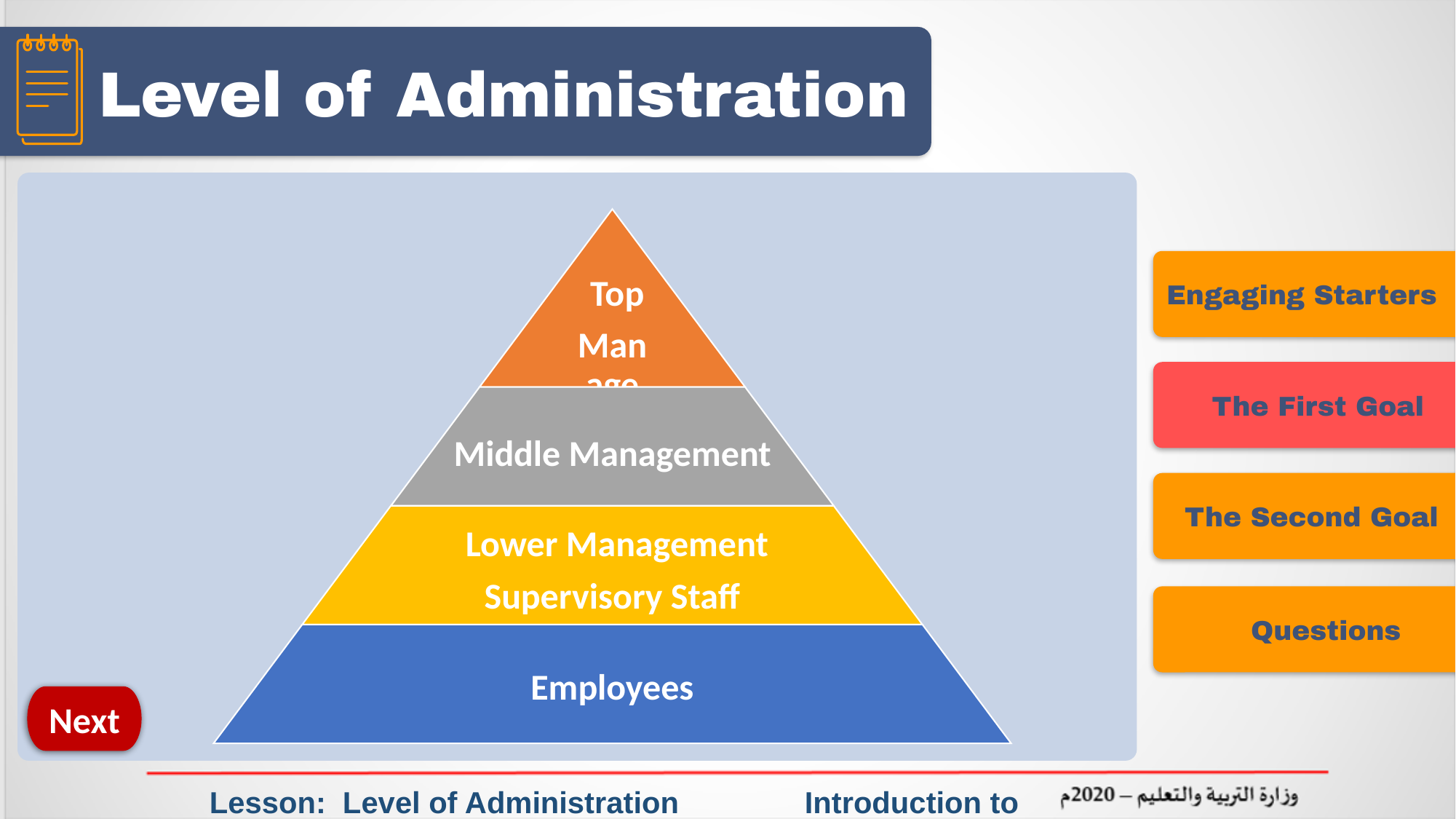

# Level of Administration

Top
Management
Middle Management
Lower Management
Supervisory Staff
Employees
Engaging Starters
     The First Goal
  The Second Goal
 Questions
Next
                  Lesson:  Level of Administration               Introduction to Office Management               ادر 111